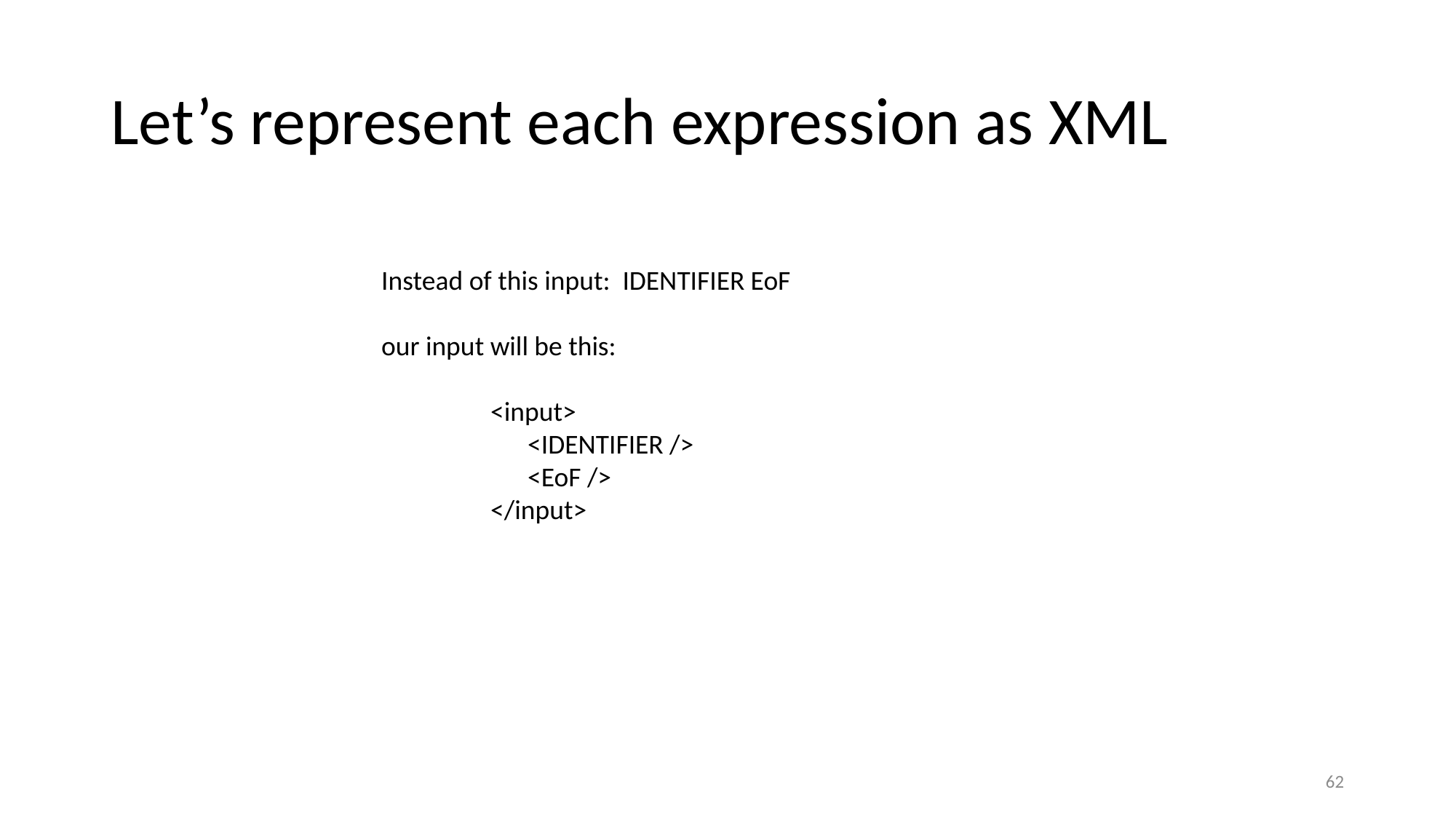

# Let’s represent each expression as XML
Instead of this input:  IDENTIFIER EoF

our input will be this:

	<input>
	      <IDENTIFIER />
	      <EoF />
	</input>
62